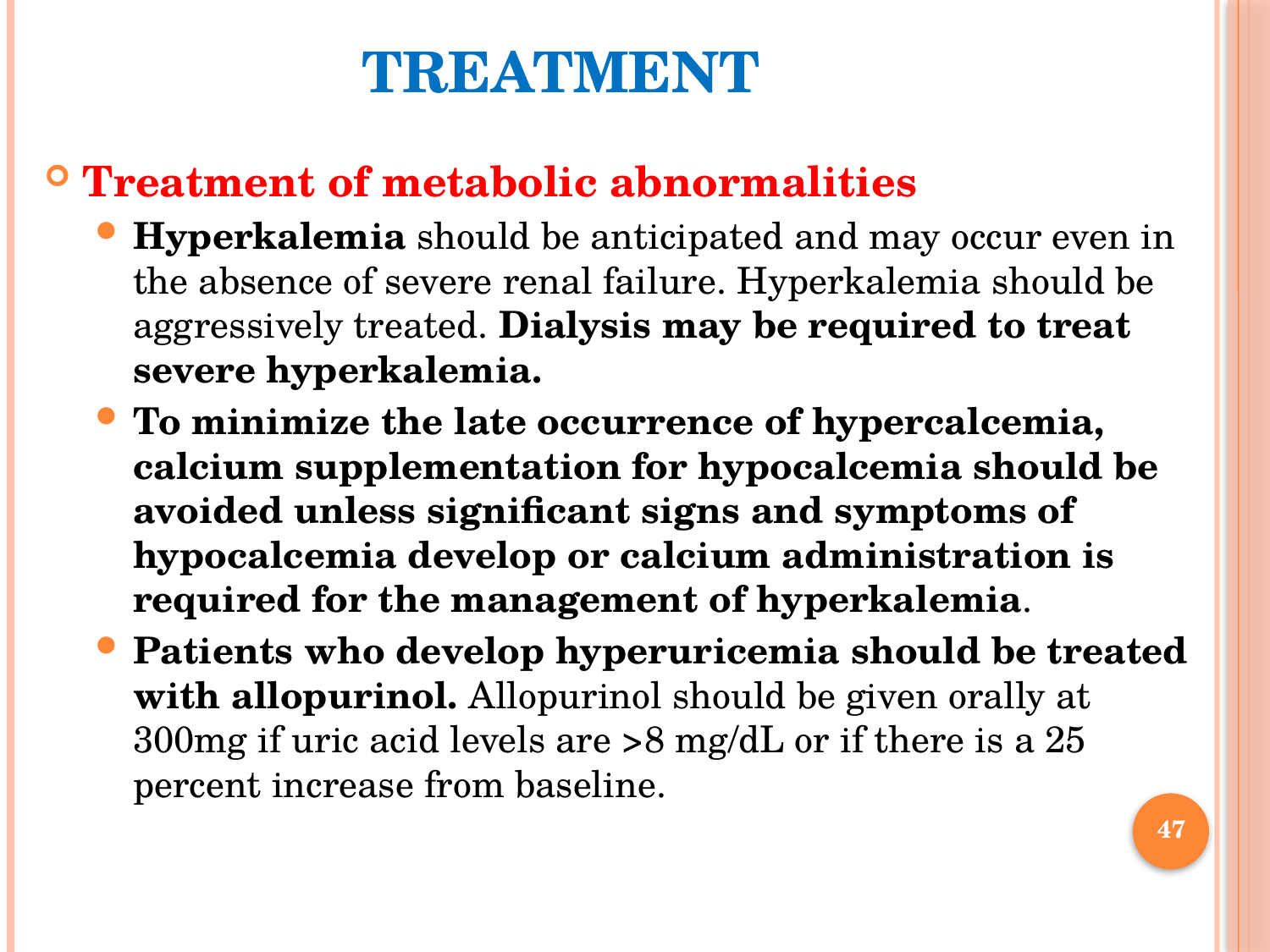

# Treatment
Treatment of metabolic abnormalities
Hyperkalemia should be anticipated and may occur even in the absence of severe renal failure. Hyperkalemia should be aggressively treated. Dialysis may be required to treat severe hyperkalemia.
To minimize the late occurrence of hypercalcemia, calcium supplementation for hypocalcemia should be avoided unless significant signs and symptoms of hypocalcemia develop or calcium administration is required for the management of hyperkalemia.
Patients who develop hyperuricemia should be treated with allopurinol. Allopurinol should be given orally at 300mg if uric acid levels are >8 mg/dL or if there is a 25 percent increase from baseline.
47